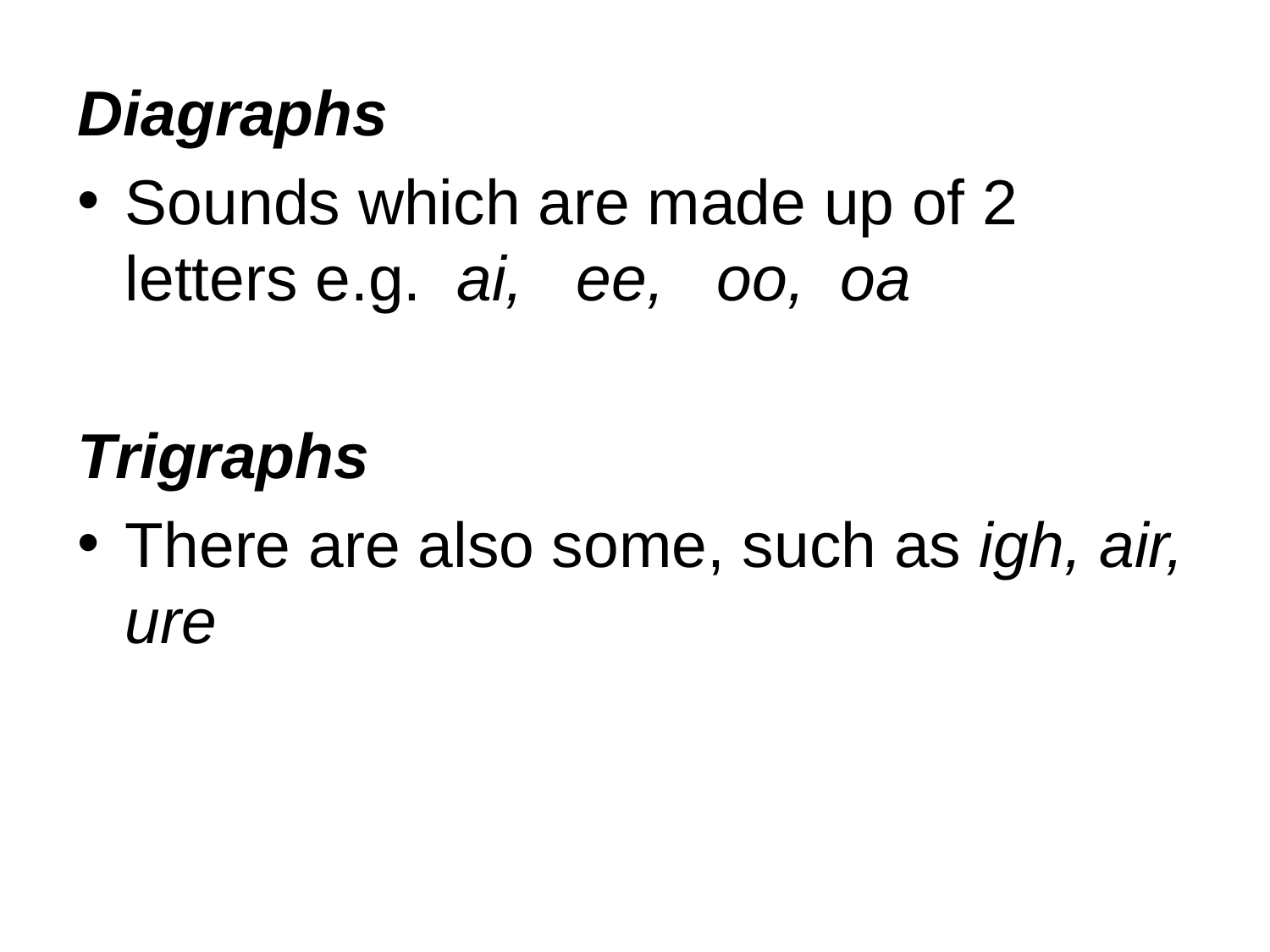

Diagraphs
Sounds which are made up of 2 letters e.g.  ai,   ee,   oo,  oa

Trigraphs
There are also some, such as igh, air, ure